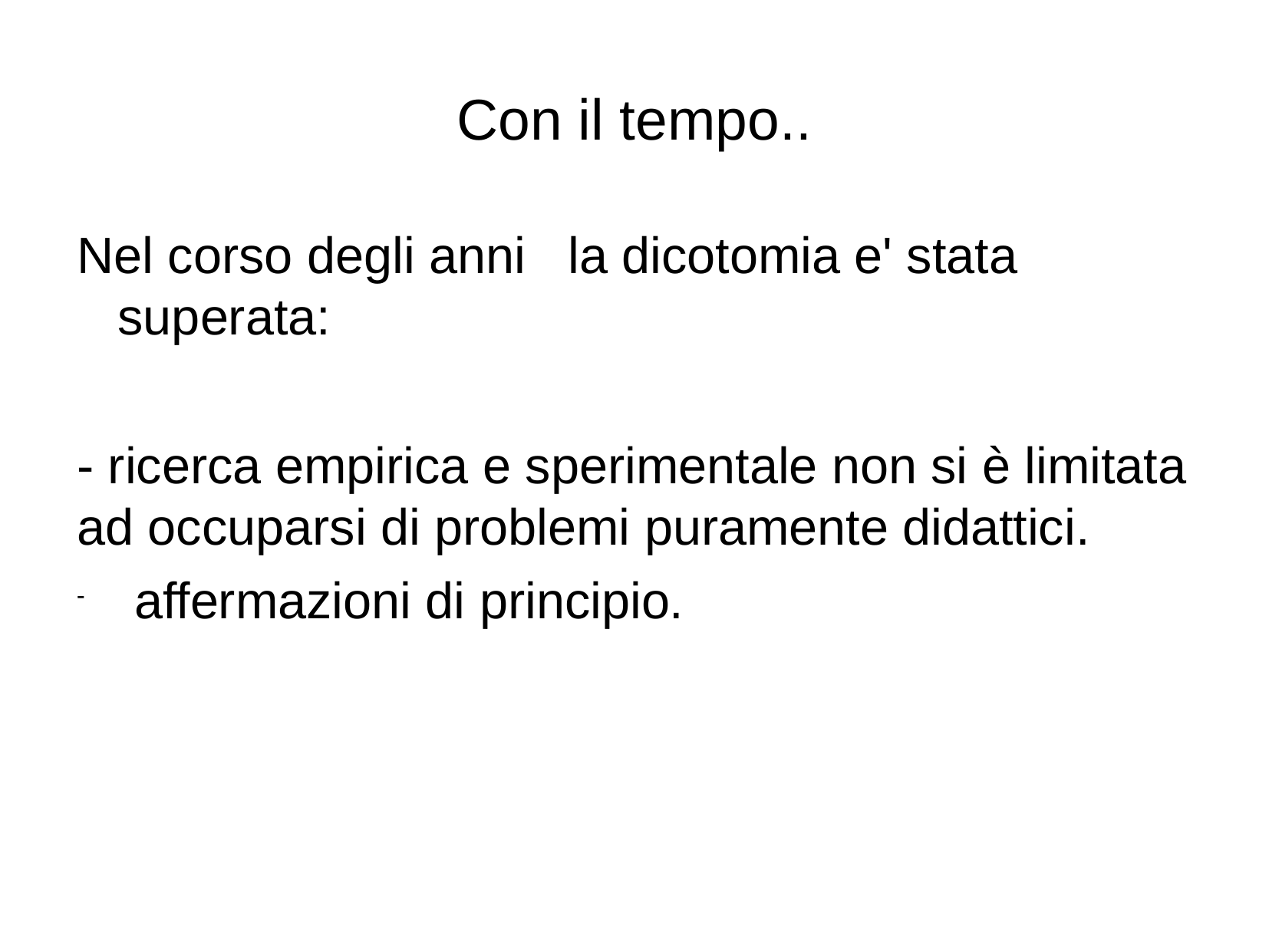

Con il tempo..
Nel corso degli anni   la dicotomia e' stata superata:

- ricerca empirica e sperimentale non si è limitata ad occuparsi di problemi puramente didattici.
affermazioni di principio.